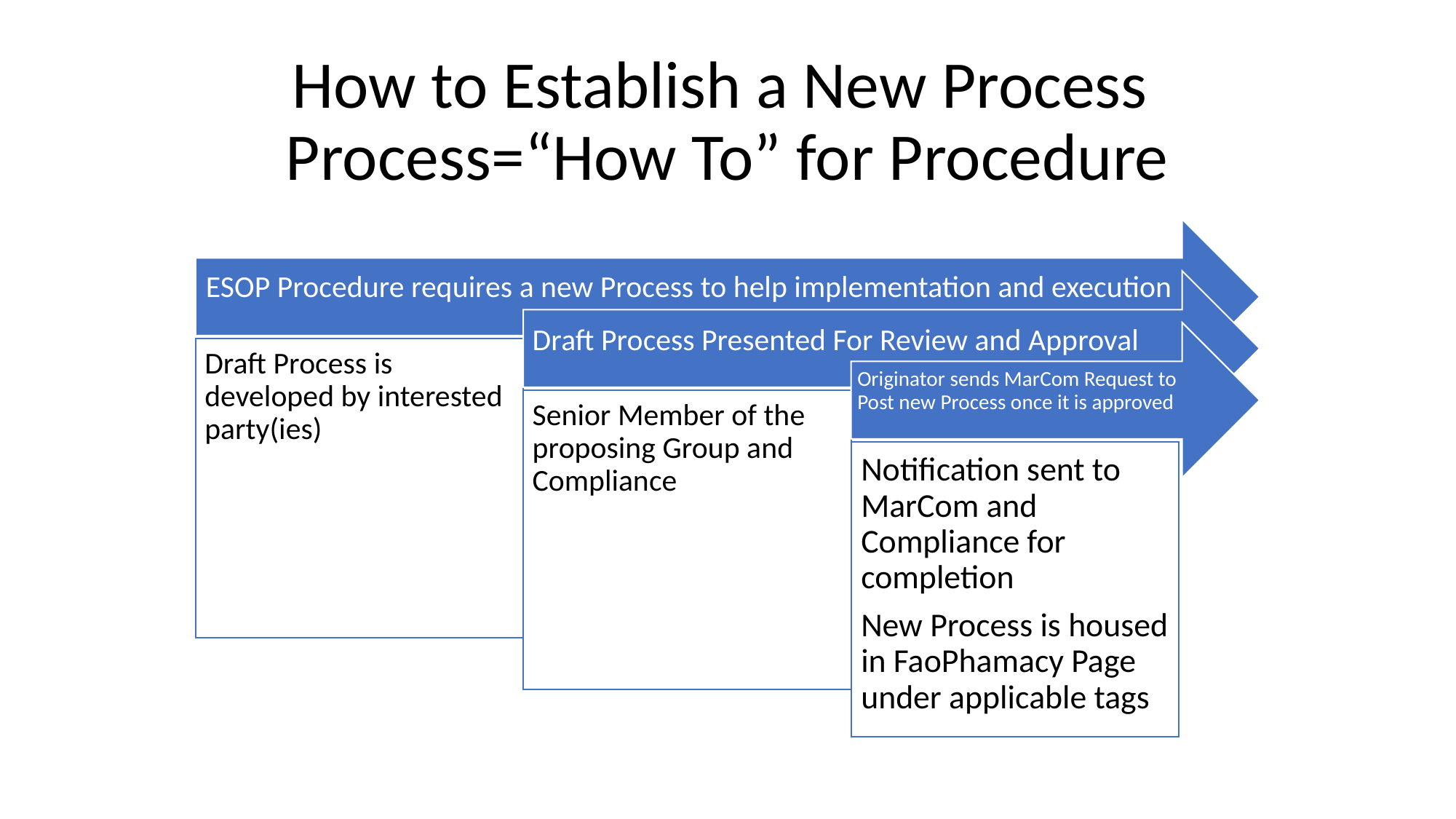

# How to Establish a New Process Process=“How To” for Procedure
 ESOP Procedure requires a new Process to help implementation and execution
Draft Process is developed by interested party(ies)
Draft Process Presented For Review and Approval
Senior Member of the proposing Group and Compliance
Originator sends MarCom Request to Post new Process once it is approved
Notification sent to MarCom and Compliance for completion
New Process is housed in FaoPhamacy Page under applicable tags